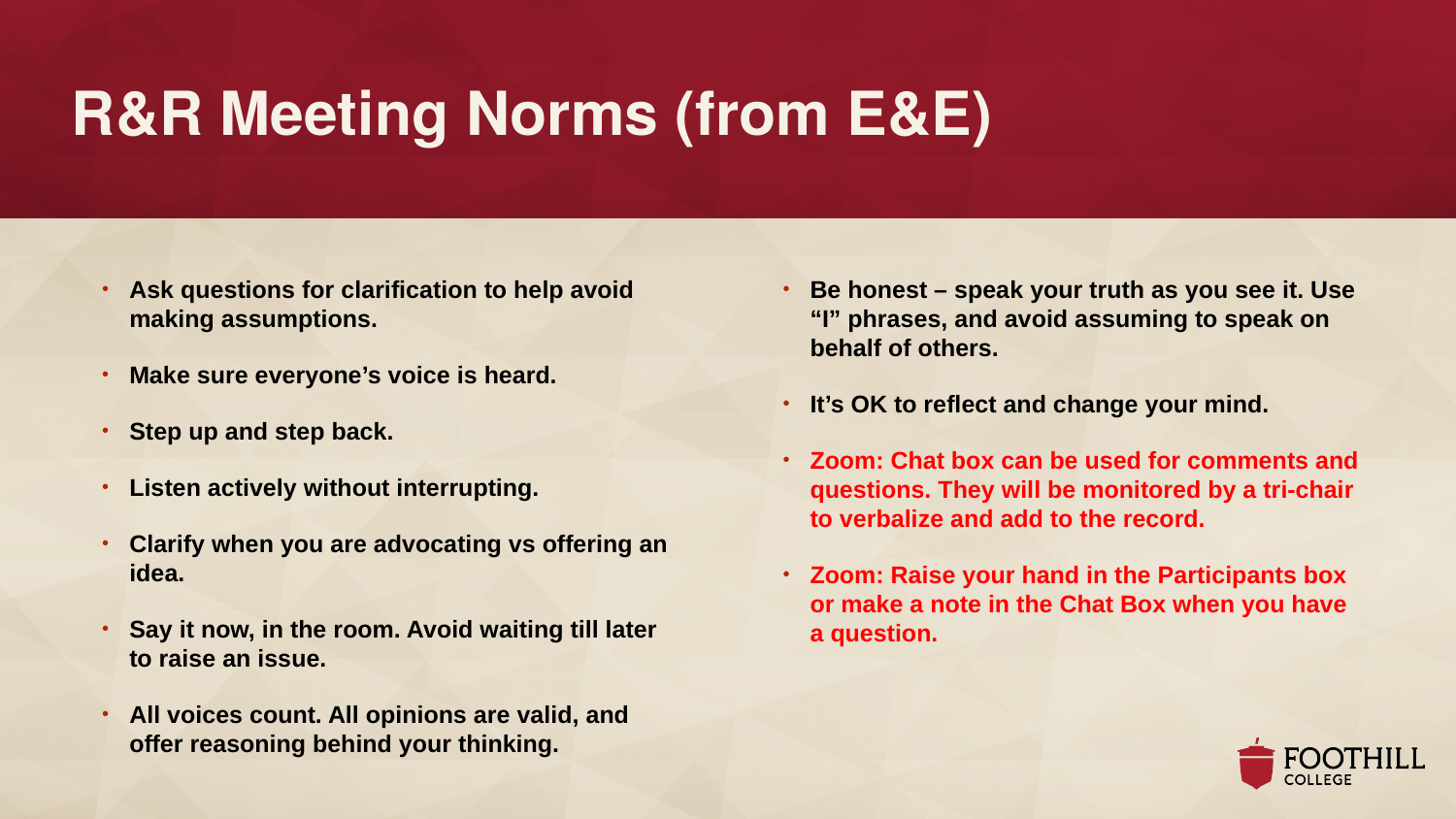

# R&R Meeting Norms (from E&E)
Ask questions for clarification to help avoid making assumptions.
Make sure everyone’s voice is heard.
Step up and step back.
Listen actively without interrupting.
Clarify when you are advocating vs offering an idea.
Say it now, in the room. Avoid waiting till later to raise an issue.
All voices count. All opinions are valid, and offer reasoning behind your thinking.
Be honest – speak your truth as you see it. Use “I” phrases, and avoid assuming to speak on behalf of others.
It’s OK to reflect and change your mind.
Zoom: Chat box can be used for comments and questions. They will be monitored by a tri-chair to verbalize and add to the record.
Zoom: Raise your hand in the Participants box or make a note in the Chat Box when you have a question.